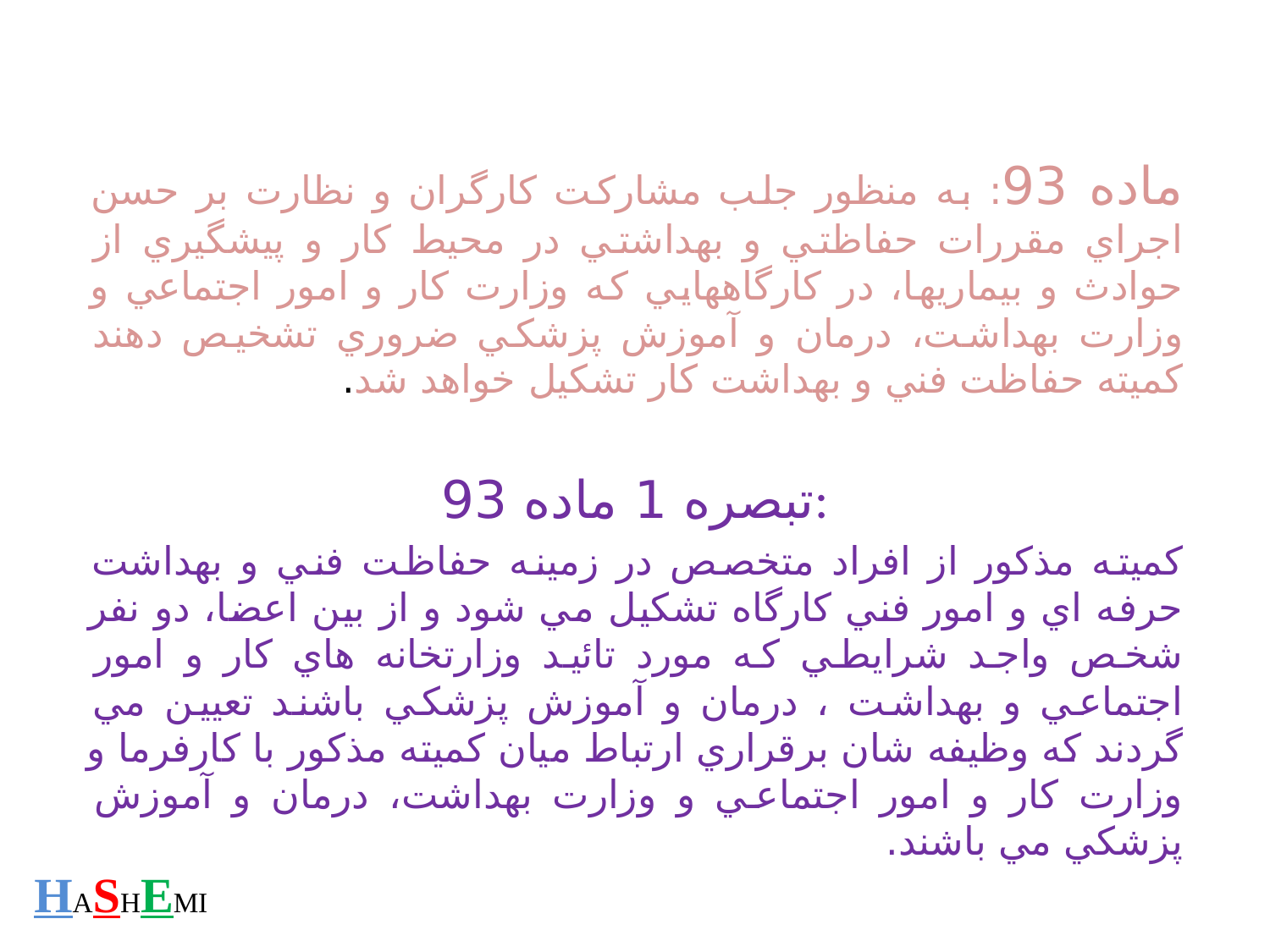

ماده 93: به منظور جلب مشاركت كارگران و نظارت بر حسن اجراي مقررات حفاظتي و بهداشتي در محيط كار و پيشگيري از حوادث و بيماريها، در كارگاههايي كه وزارت كار و امور اجتماعي و وزارت بهداشت، درمان و آموزش پزشكي ضروري تشخيص دهند كميته حفاظت فني و بهداشت كار تشكيل خواهد شد.

تبصره 1 ماده 93:
كميته مذكور از افراد متخصص در زمينه حفاظت فني و بهداشت حرفه اي و امور فني كارگاه تشكيل مي شود و از بين اعضا، دو نفر شخص واجد شرايطي كه مورد تائيد وزارتخانه هاي كار و امور اجتماعي و بهداشت ، درمان و آموزش پزشكي باشند تعيين مي گردند كه وظيفه شان برقراري ارتباط ميان كميته مذكور با كارفرما و وزارت كار و امور اجتماعي و وزارت بهداشت، درمان و آموزش پزشكي مي باشند.
HASHEMI